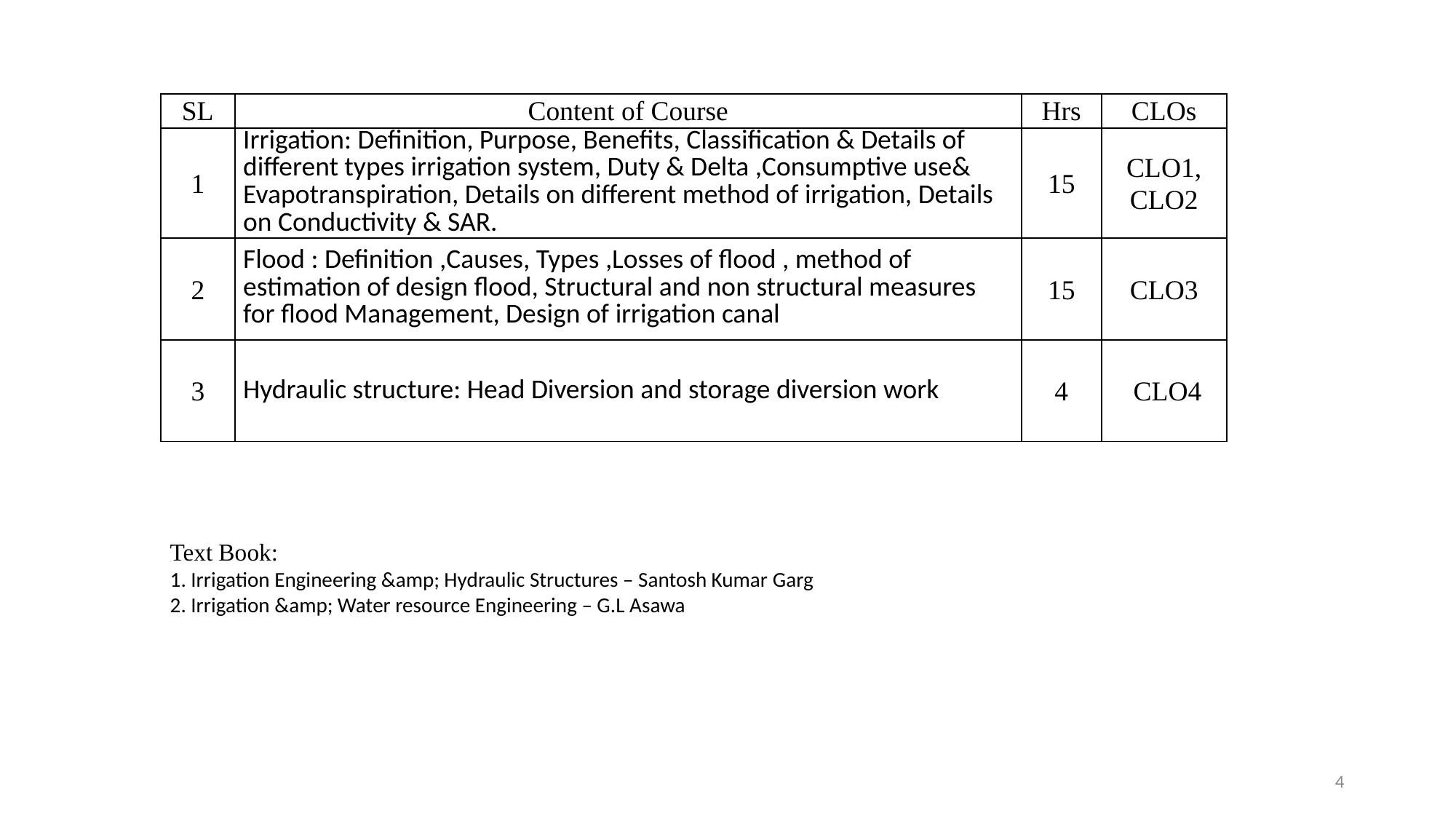

| SL | Content of Course | Hrs | CLOs |
| --- | --- | --- | --- |
| 1 | Irrigation: Definition, Purpose, Benefits, Classification & Details of different types irrigation system, Duty & Delta ,Consumptive use& Evapotranspiration, Details on different method of irrigation, Details on Conductivity & SAR. | 15 | CLO1, CLO2 |
| 2 | Flood : Definition ,Causes, Types ,Losses of flood , method of estimation of design flood, Structural and non structural measures for flood Management, Design of irrigation canal | 15 | CLO3 |
| 3 | Hydraulic structure: Head Diversion and storage diversion work | 4 | CLO4 |
Text Book:
1. Irrigation Engineering &amp; Hydraulic Structures – Santosh Kumar Garg
2. Irrigation &amp; Water resource Engineering – G.L Asawa
4